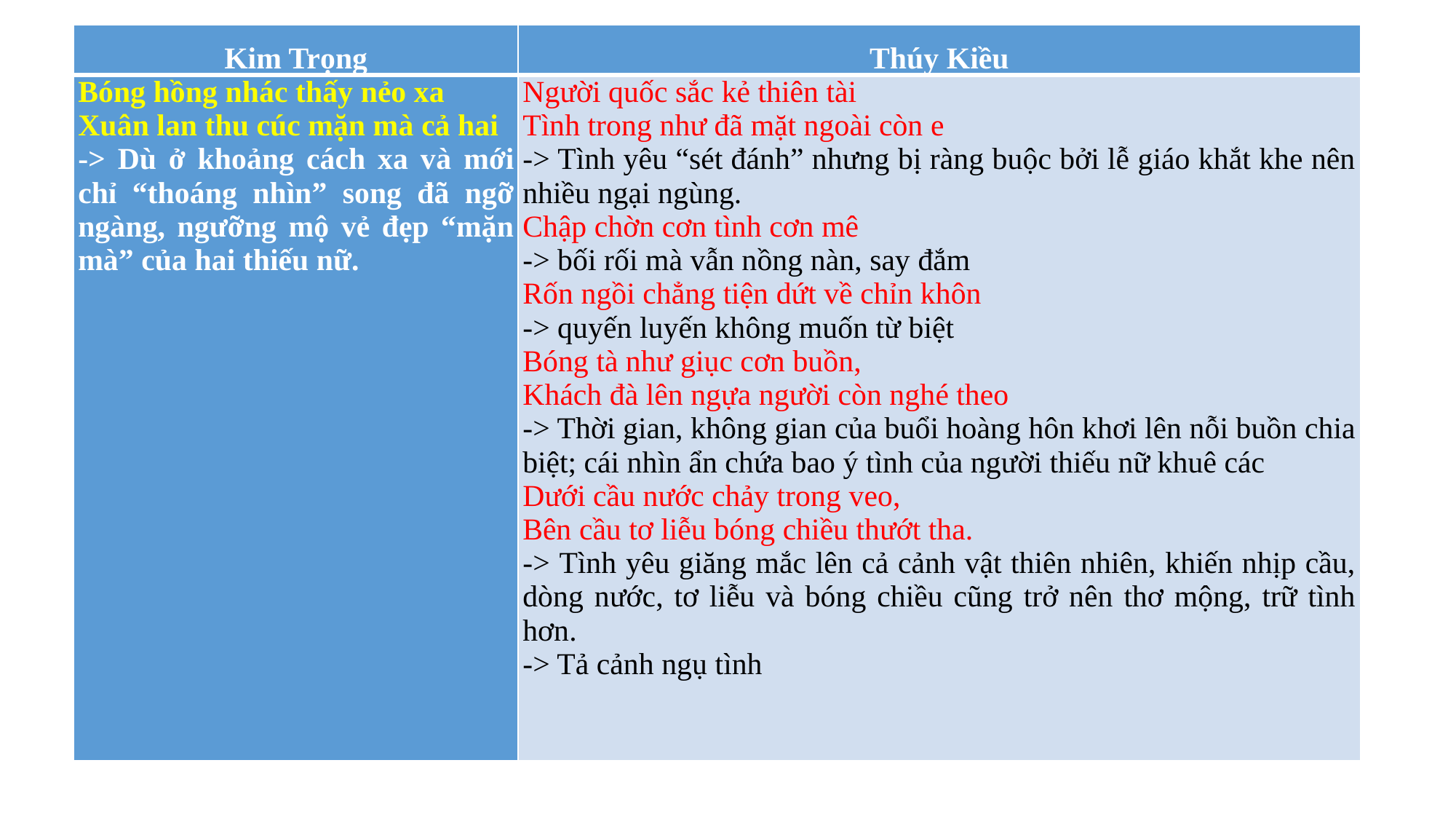

| Kim Trọng | Thúy Kiều |
| --- | --- |
| Bóng hồng nhác thấy nẻo xa Xuân lan thu cúc mặn mà cả hai -> Dù ở khoảng cách xa và mới chỉ “thoáng nhìn” song đã ngỡ ngàng, ngưỡng mộ vẻ đẹp “mặn mà” của hai thiếu nữ. | Người quốc sắc kẻ thiên tài Tình trong như đã mặt ngoài còn e -> Tình yêu “sét đánh” nhưng bị ràng buộc bởi lễ giáo khắt khe nên nhiều ngại ngùng. Chập chờn cơn tình cơn mê -> bối rối mà vẫn nồng nàn, say đắm Rốn ngồi chẳng tiện dứt về chỉn khôn -> quyến luyến không muốn từ biệt Bóng tà như giục cơn buồn, Khách đà lên ngựa người còn nghé theo -> Thời gian, không gian của buổi hoàng hôn khơi lên nỗi buồn chia biệt; cái nhìn ẩn chứa bao ý tình của người thiếu nữ khuê các Dưới cầu nước chảy trong veo, Bên cầu tơ liễu bóng chiều thướt tha. -> Tình yêu giăng mắc lên cả cảnh vật thiên nhiên, khiến nhịp cầu, dòng nước, tơ liễu và bóng chiều cũng trở nên thơ mộng, trữ tình hơn. -> Tả cảnh ngụ tình |